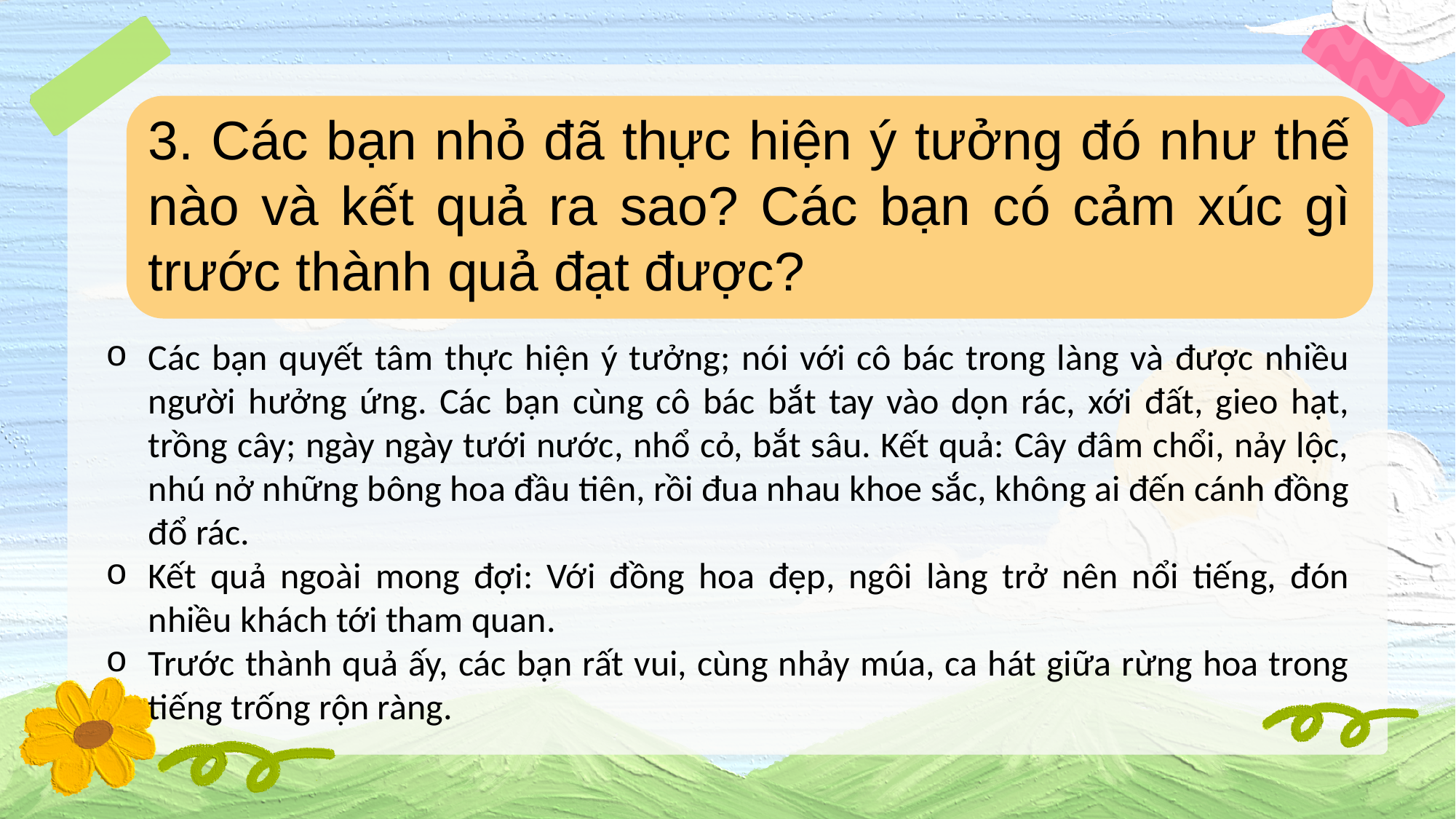

3. Các bạn nhỏ đã thực hiện ý tưởng đó như thế nào và kết quả ra sao? Các bạn có cảm xúc gì trước thành quả đạt được?
Các bạn quyết tâm thực hiện ý tưởng; nói với cô bác trong làng và được nhiều người hưởng ứng. Các bạn cùng cô bác bắt tay vào dọn rác, xới đất, gieo hạt, trồng cây; ngày ngày tưới nước, nhổ cỏ, bắt sâu. Kết quả: Cây đâm chổi, nảy lộc, nhú nở những bông hoa đầu tiên, rồi đua nhau khoe sắc, không ai đến cánh đồng đổ rác.
Kết quả ngoài mong đợi: Với đồng hoa đẹp, ngôi làng trở nên nổi tiếng, đón nhiều khách tới tham quan.
Trước thành quả ấy, các bạn rất vui, cùng nhảy múa, ca hát giữa rừng hoa trong tiếng trống rộn ràng.